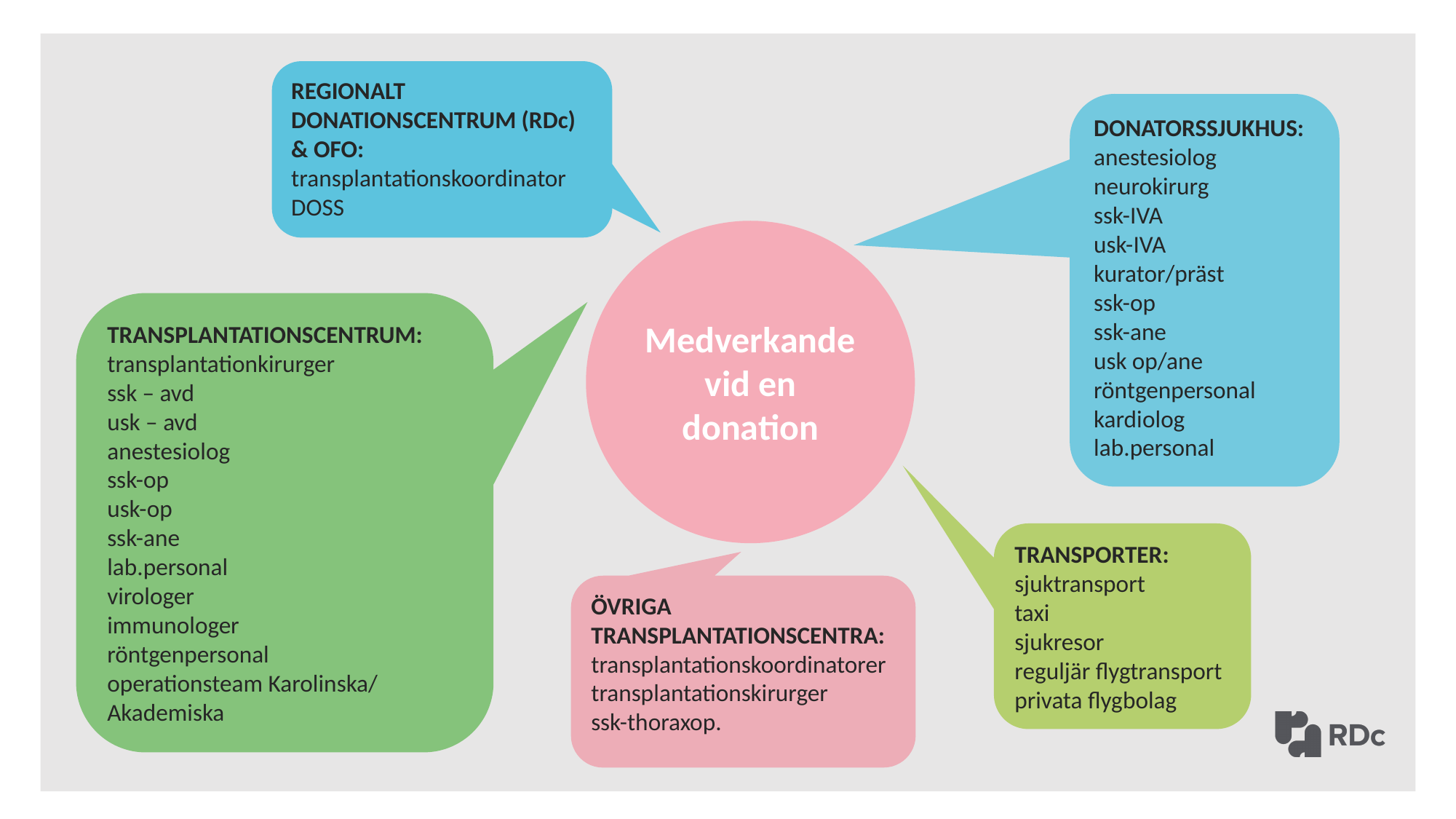

REGIONALT DONATIONSCENTRUM (RDc) & OFO:
transplantationskoordinator
DOSS

DONATORSSJUKHUS:
anestesiolog
neurokirurg
ssk-IVA
usk-IVA
kurator/präst
ssk-op
ssk-ane
usk op/ane
röntgenpersonal
kardiolog
lab.personal
Medverkande vid en donation
TRANSPLANTATIONSCENTRUM:
transplantationkirurger
ssk – avd
usk – avd
anestesiolog
ssk-op
usk-op
ssk-ane
lab.personal
virologer
immunologer
röntgenpersonal
operationsteam Karolinska/
Akademiska

TRANSPORTER:
sjuktransport
taxi
sjukresor
reguljär flygtransport
privata flygbolag
ÖVRIGA TRANSPLANTATIONSCENTRA:
transplantationskoordinatorer
transplantationskirurger
ssk-thoraxop.